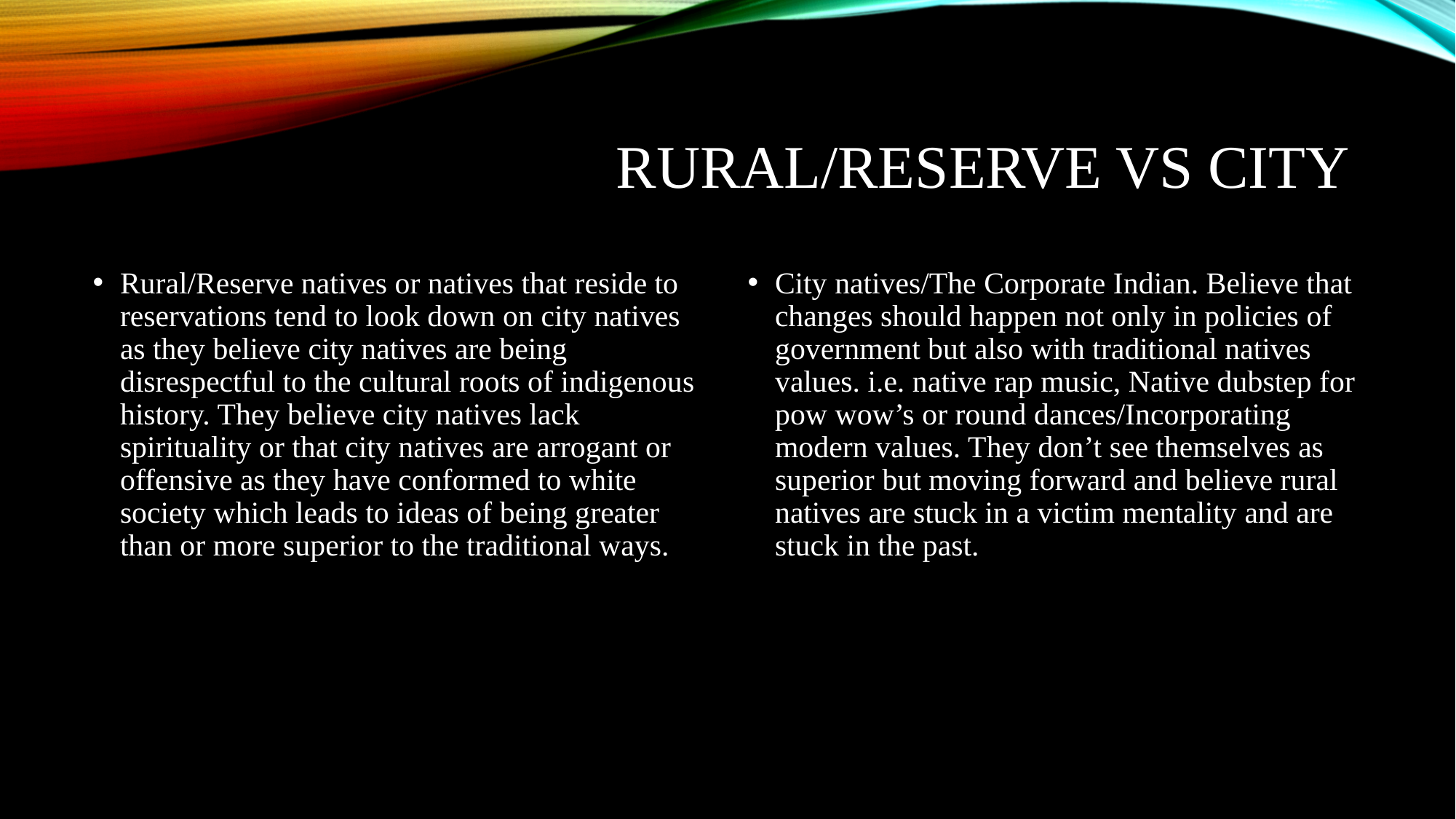

# Rural/reserve vs City
Rural/Reserve natives or natives that reside to reservations tend to look down on city natives as they believe city natives are being disrespectful to the cultural roots of indigenous history. They believe city natives lack spirituality or that city natives are arrogant or offensive as they have conformed to white society which leads to ideas of being greater than or more superior to the traditional ways.
City natives/The Corporate Indian. Believe that changes should happen not only in policies of government but also with traditional natives values. i.e. native rap music, Native dubstep for pow wow’s or round dances/Incorporating modern values. They don’t see themselves as superior but moving forward and believe rural natives are stuck in a victim mentality and are stuck in the past.